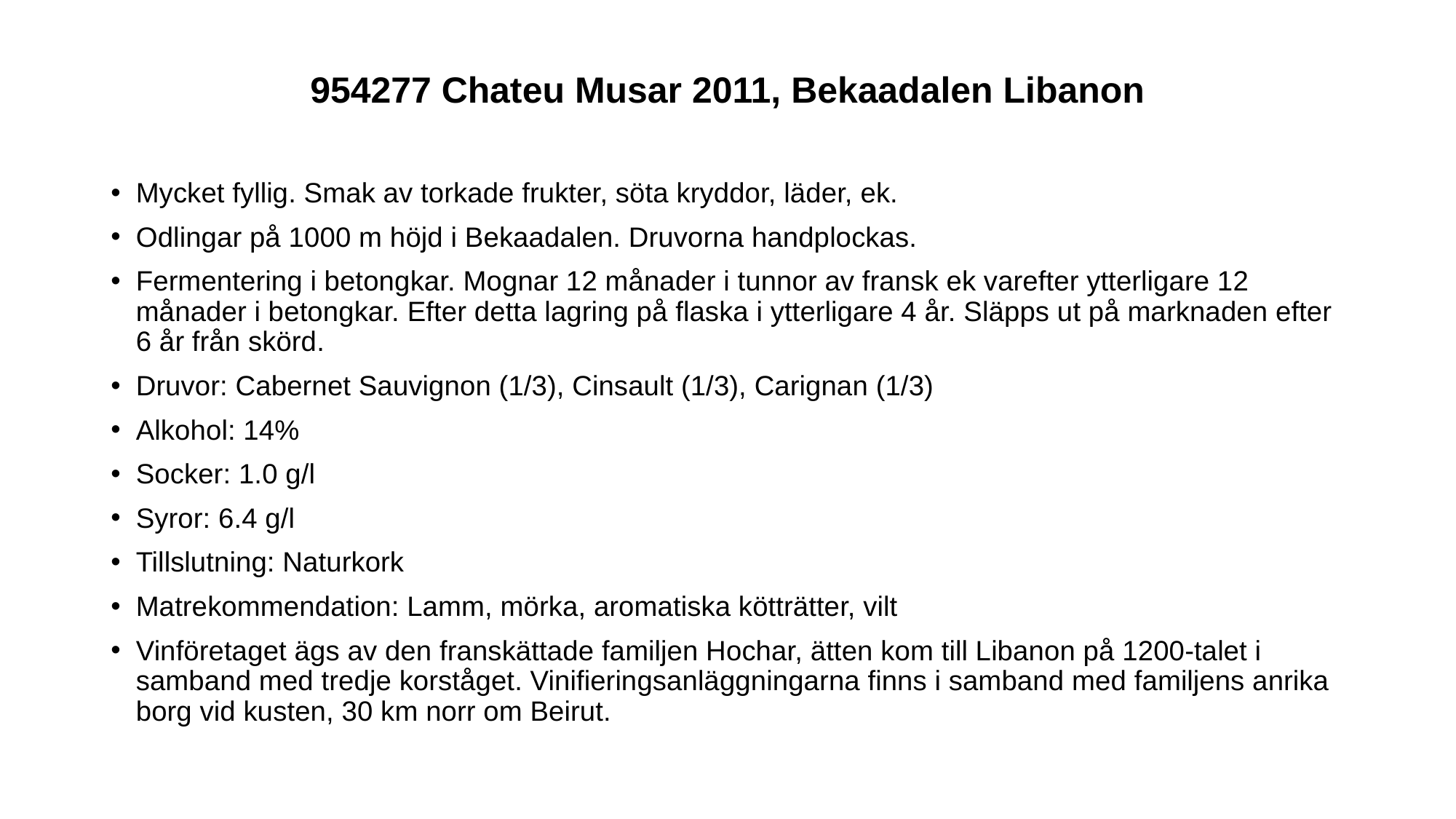

# 954277 Chateu Musar 2011, Bekaadalen Libanon
Mycket fyllig. Smak av torkade frukter, söta kryddor, läder, ek.
Odlingar på 1000 m höjd i Bekaadalen. Druvorna handplockas.
Fermentering i betongkar. Mognar 12 månader i tunnor av fransk ek varefter ytterligare 12 månader i betongkar. Efter detta lagring på flaska i ytterligare 4 år. Släpps ut på marknaden efter 6 år från skörd.
Druvor: Cabernet Sauvignon (1/3), Cinsault (1/3), Carignan (1/3)
Alkohol: 14%
Socker: 1.0 g/l
Syror: 6.4 g/l
Tillslutning: Naturkork
Matrekommendation: Lamm, mörka, aromatiska kötträtter, vilt
Vinföretaget ägs av den franskättade familjen Hochar, ätten kom till Libanon på 1200-talet i samband med tredje korståget. Vinifieringsanläggningarna finns i samband med familjens anrika borg vid kusten, 30 km norr om Beirut.